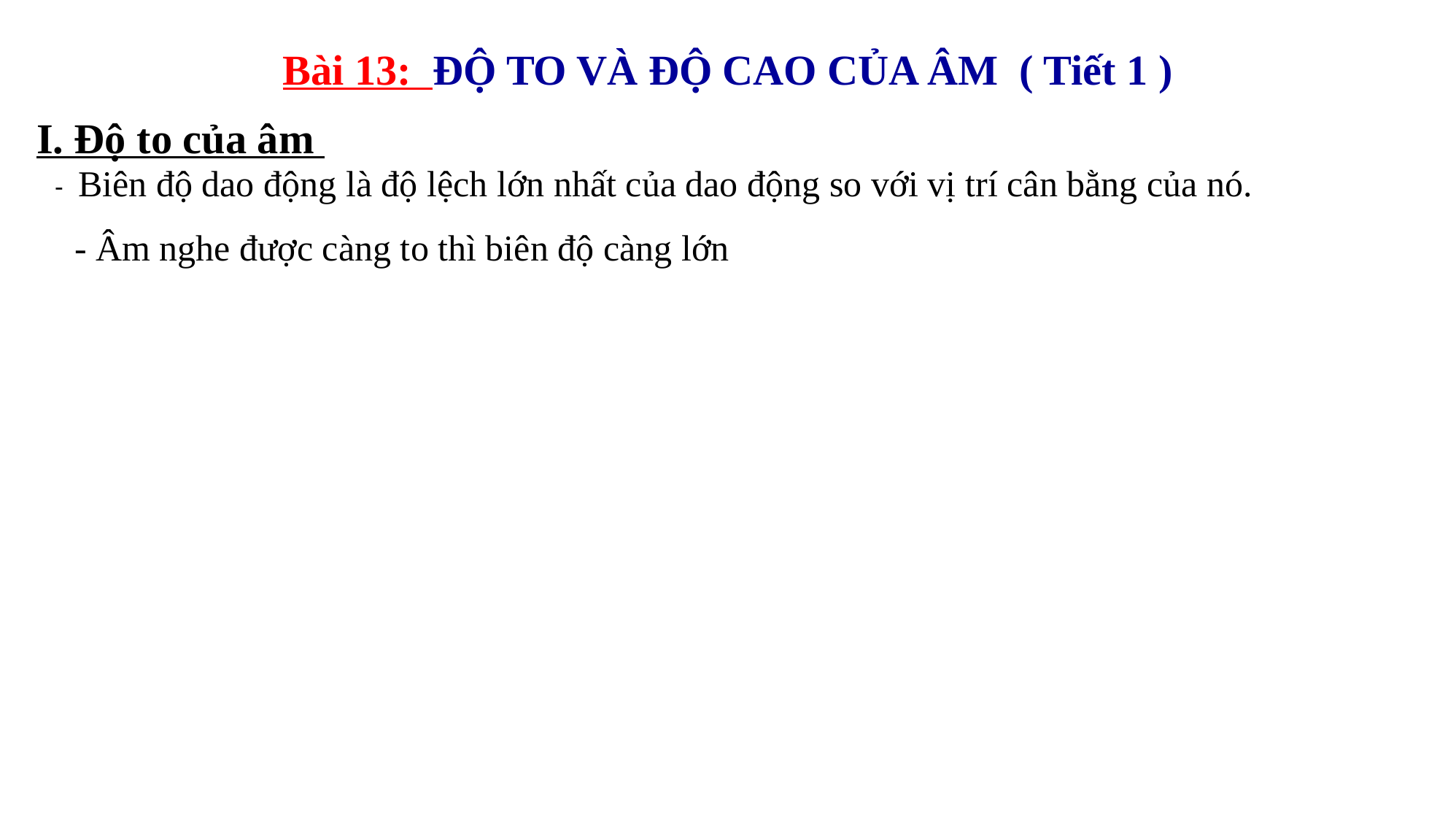

# Bài 13:  ĐỘ TO VÀ ĐỘ CAO CỦA ÂM  ( Tiết 1 )
I. Độ to của âm
-  Biên độ dao động là độ lệch lớn nhất của dao động so với vị trí cân bằng của nó.
- Âm nghe được càng to thì biên độ càng lớn